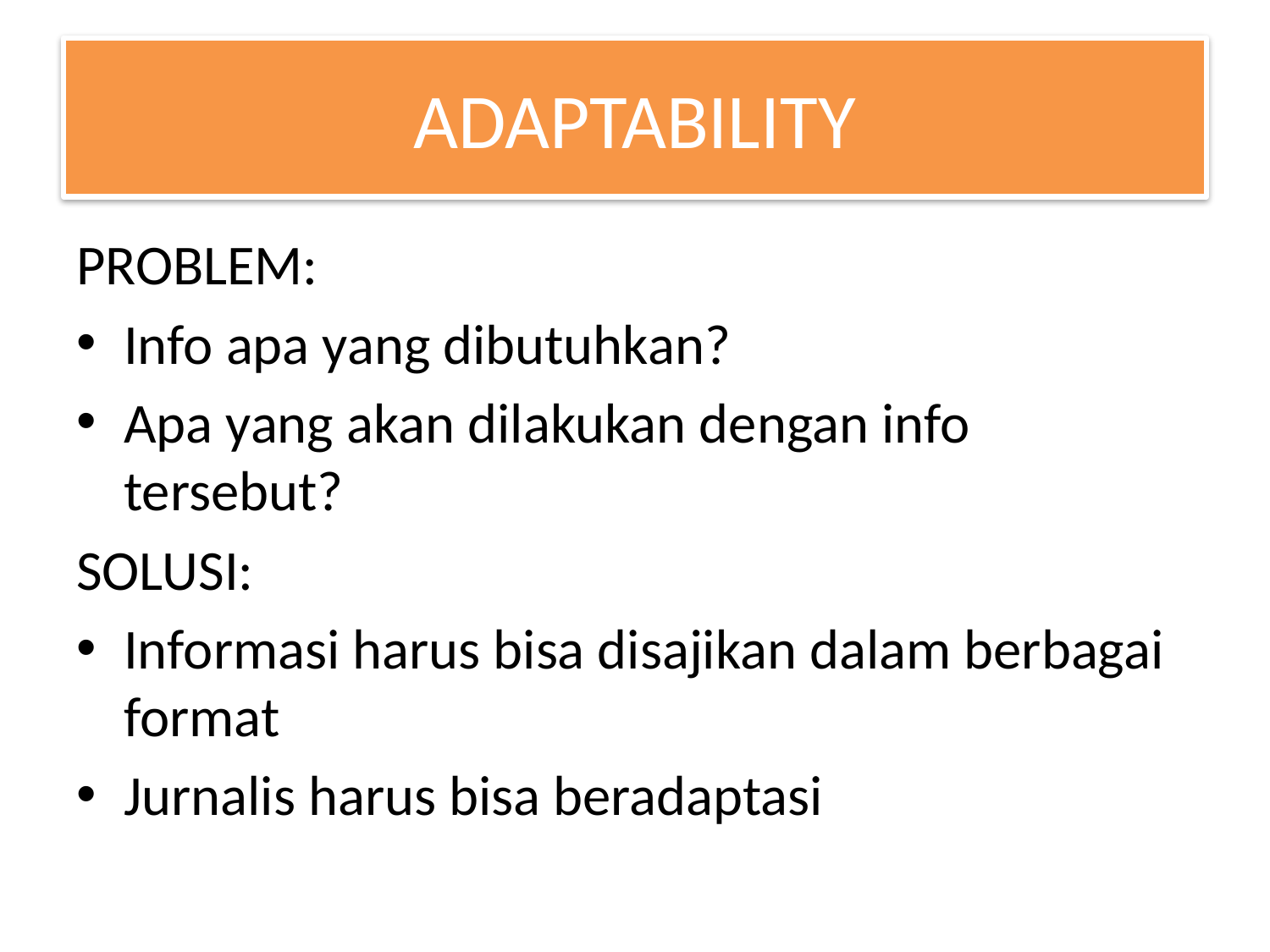

# ADAPTABILITY
PROBLEM:
Info apa yang dibutuhkan?
Apa yang akan dilakukan dengan info tersebut?
SOLUSI:
Informasi harus bisa disajikan dalam berbagai format
Jurnalis harus bisa beradaptasi